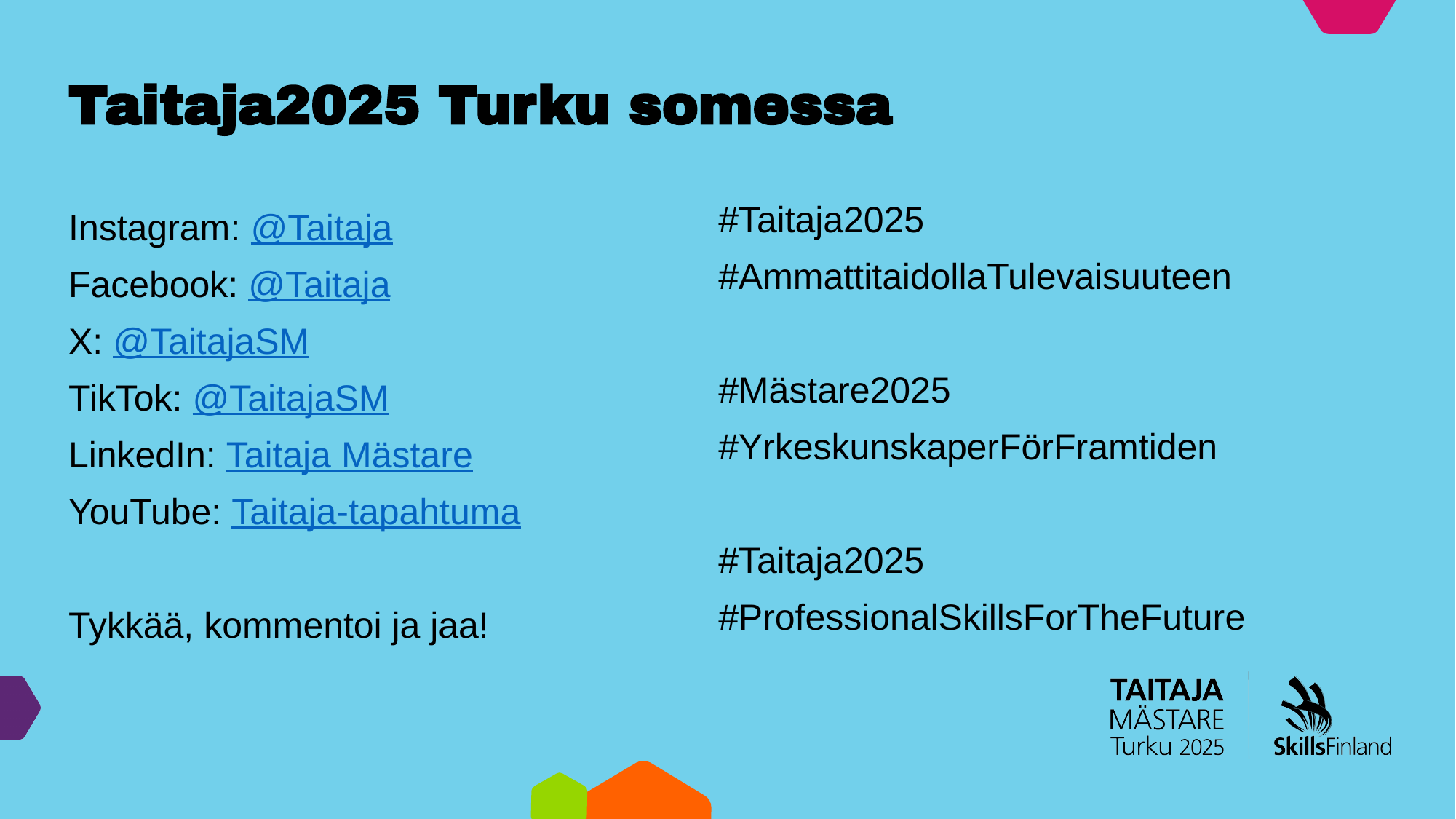

# Taitaja2025 Turku somessa
#Taitaja2025 #AmmattitaidollaTulevaisuuteen

#Mästare2025 #YrkeskunskaperFörFramtiden

#Taitaja2025 #ProfessionalSkillsForTheFuture
Instagram: @Taitaja
Facebook: @Taitaja
X: @TaitajaSM
TikTok: @TaitajaSM
LinkedIn: Taitaja Mästare
YouTube: Taitaja-tapahtuma

Tykkää, kommentoi ja jaa!